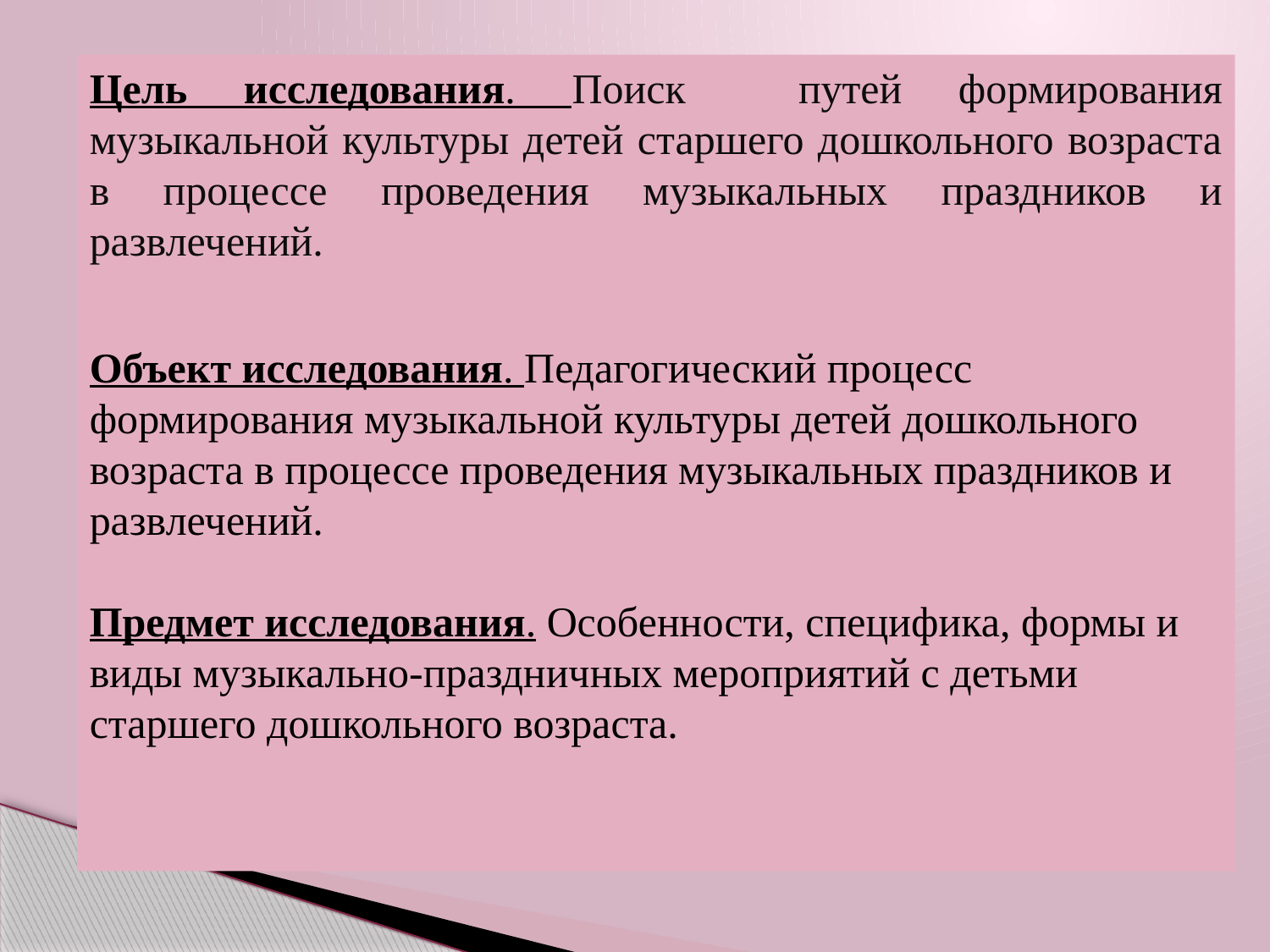

Цель исследования. Поиск  путей формирования музыкальной культуры детей старшего дошкольного возраста в процессе проведения музыкальных праздников и развлечений.

Объект исследования. Педагогический процесс формирования музыкальной культуры детей дошкольного возраста в процессе проведения музыкальных праздников и развлечений.

Предмет исследования. Особенности, специфика, формы и виды музыкально-праздничных мероприятий с детьми старшего дошкольного возраста.

Объект  исследования: